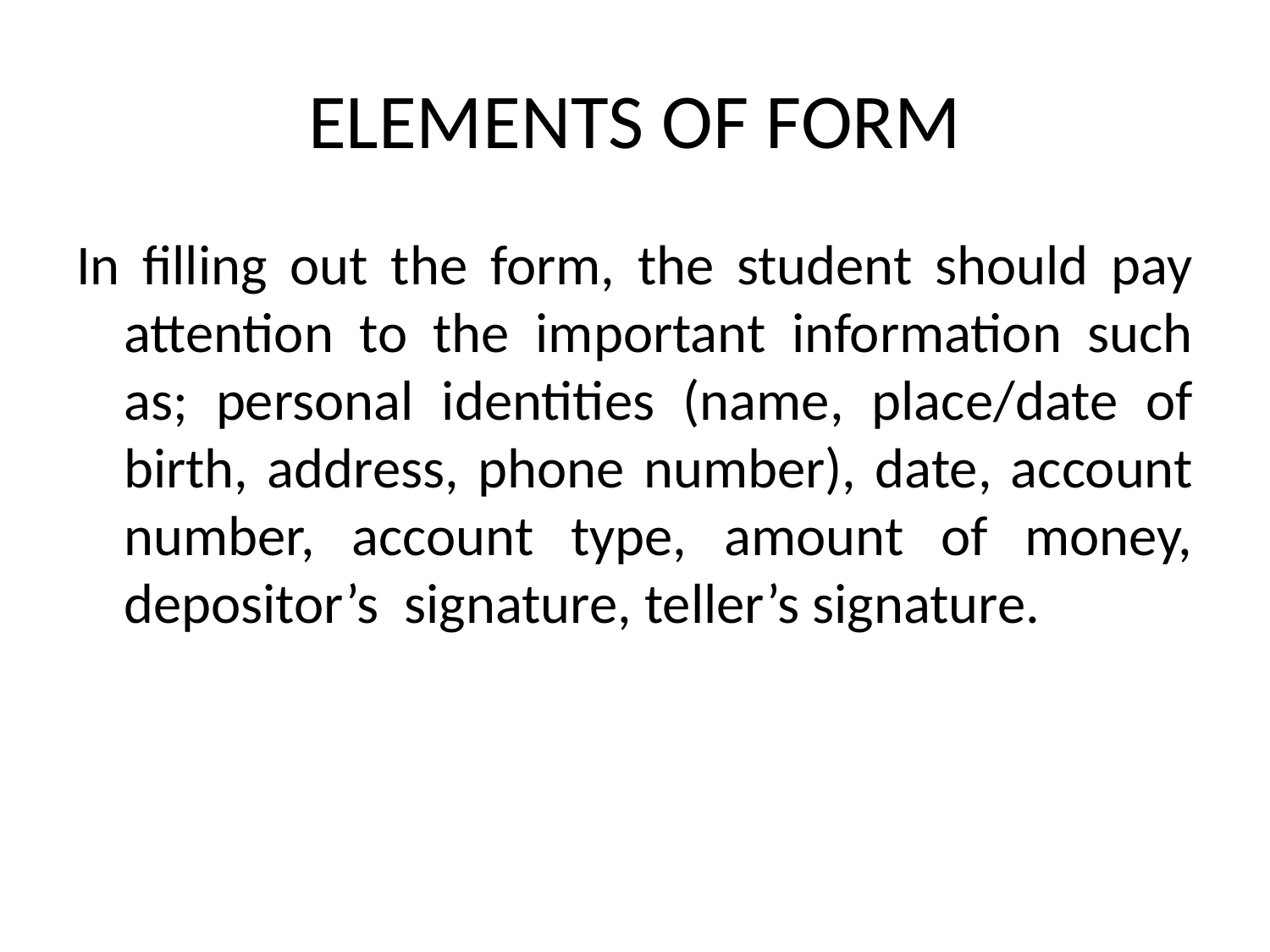

# ELEMENTS OF FORM
In filling out the form, the student should pay attention to the important information such as; personal identities (name, place/date of birth, address, phone number), date, account number, account type, amount of money, depositor’s  signature, teller’s signature.